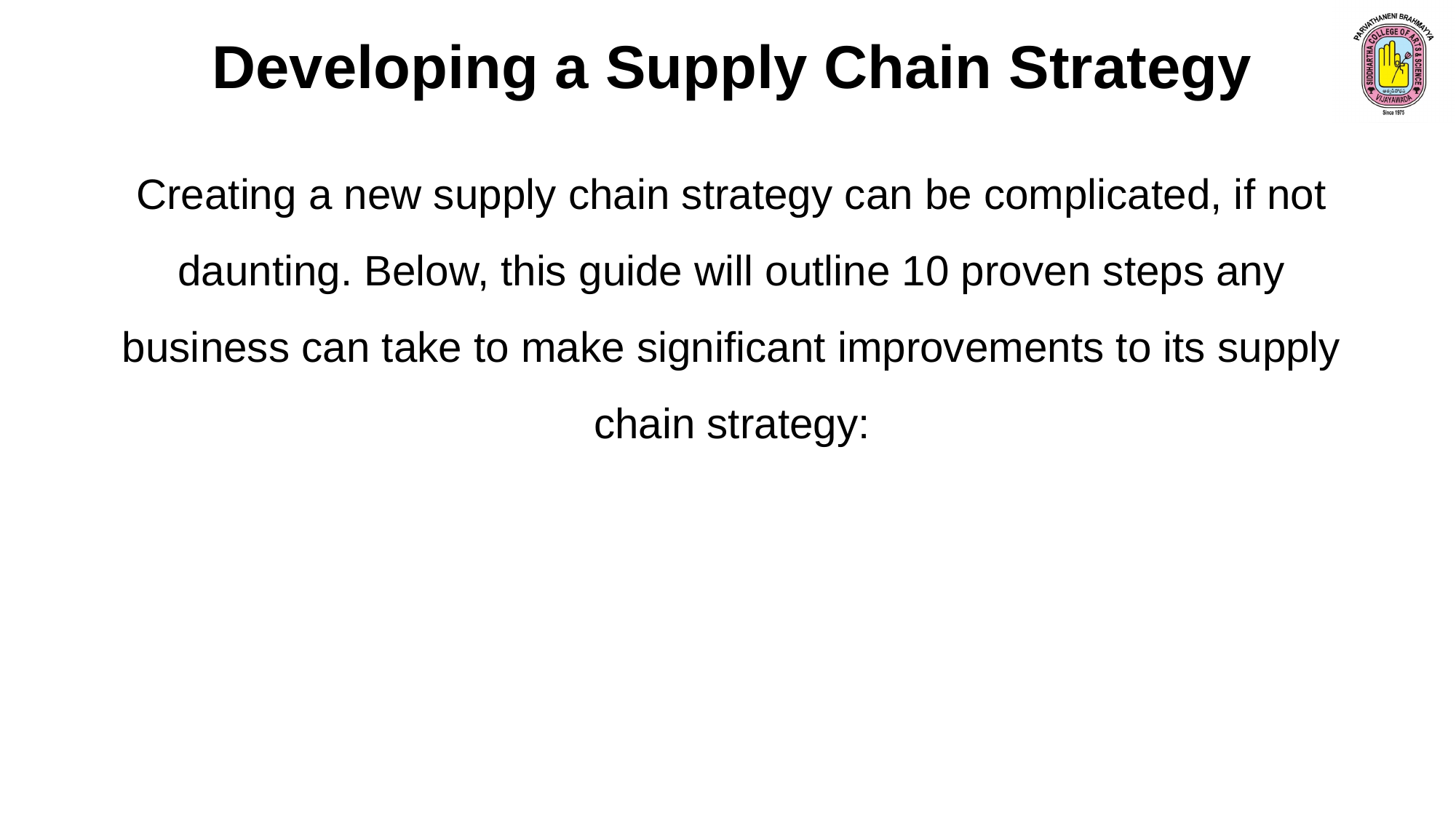

Developing a Supply Chain Strategy
Creating a new supply chain strategy can be complicated, if not daunting. Below, this guide will outline 10 proven steps any business can take to make significant improvements to its supply chain strategy: